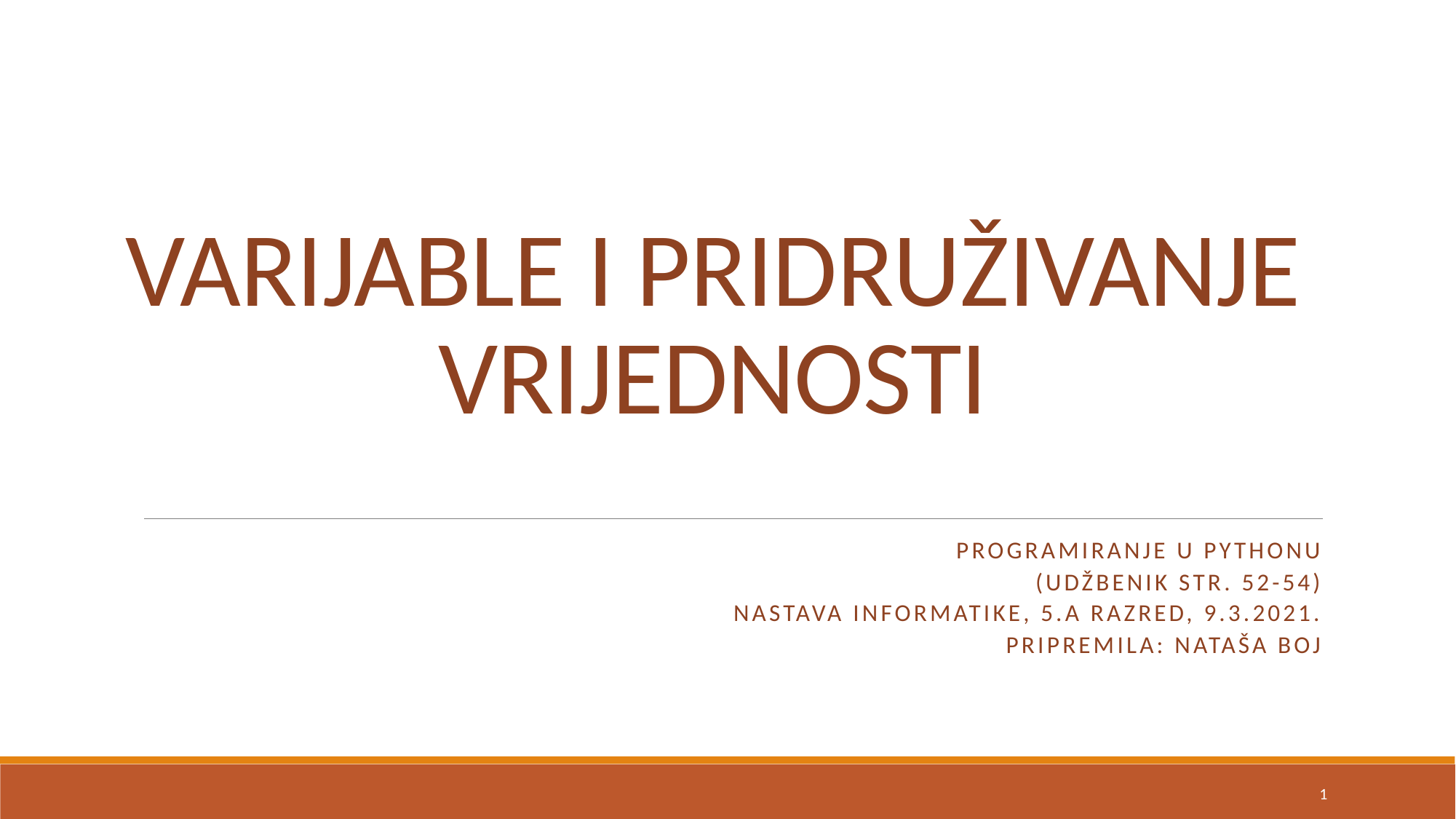

# VARIJABLE I PRIDRUŽIVANJE VRIJEDNOSTI

PROGRAMIRANJE U PYTHONU
(udžbenik str. 52-54)
Nastava informatike, 5.a razred, 9.3.2021.
Pripremila: Nataša Boj
1